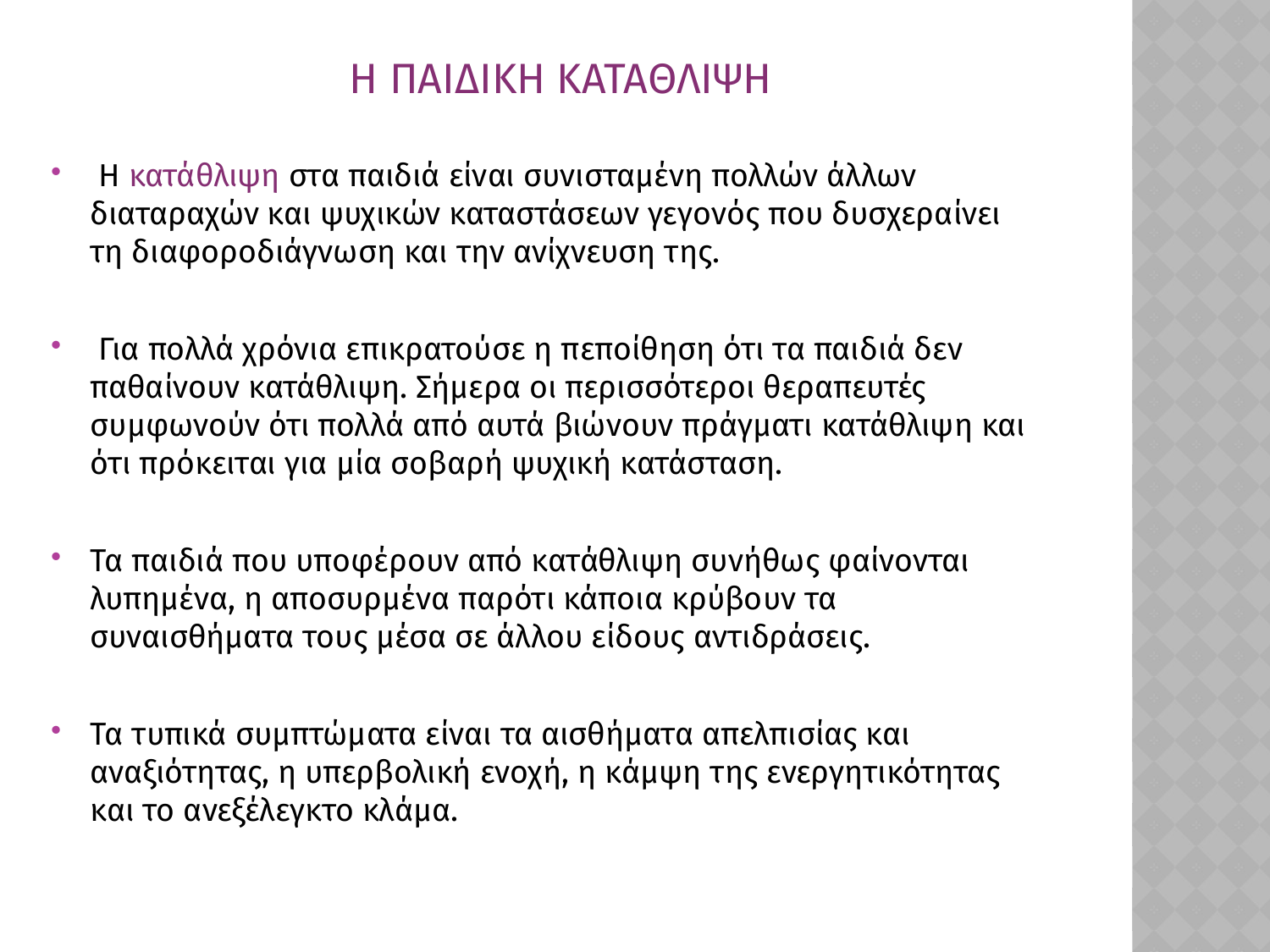

# Η παιδικη καταθλιψη
 Η κατάθλιψη στα παιδιά είναι συνισταμένη πολλών άλλων διαταραχών και ψυχικών καταστάσεων γεγονός που δυσχεραίνει τη διαφοροδιάγνωση και την ανίχνευση της.

 Για πολλά χρόνια επικρατούσε η πεποίθηση ότι τα παιδιά δεν παθαίνουν κατάθλιψη. Σήμερα οι περισσότεροι θεραπευτές συμφωνούν ότι πολλά από αυτά βιώνουν πράγματι κατάθλιψη και ότι πρόκειται για μία σοβαρή ψυχική κατάσταση.

Τα παιδιά που υποφέρουν από κατάθλιψη συνήθως φαίνονται λυπημένα, η αποσυρμένα παρότι κάποια κρύβουν τα συναισθήματα τους μέσα σε άλλου είδους αντιδράσεις.

Τα τυπικά συμπτώματα είναι τα αισθήματα απελπισίας και αναξιότητας, η υπερβολική ενοχή, η κάμψη της ενεργητικότητας και το ανεξέλεγκτο κλάμα.